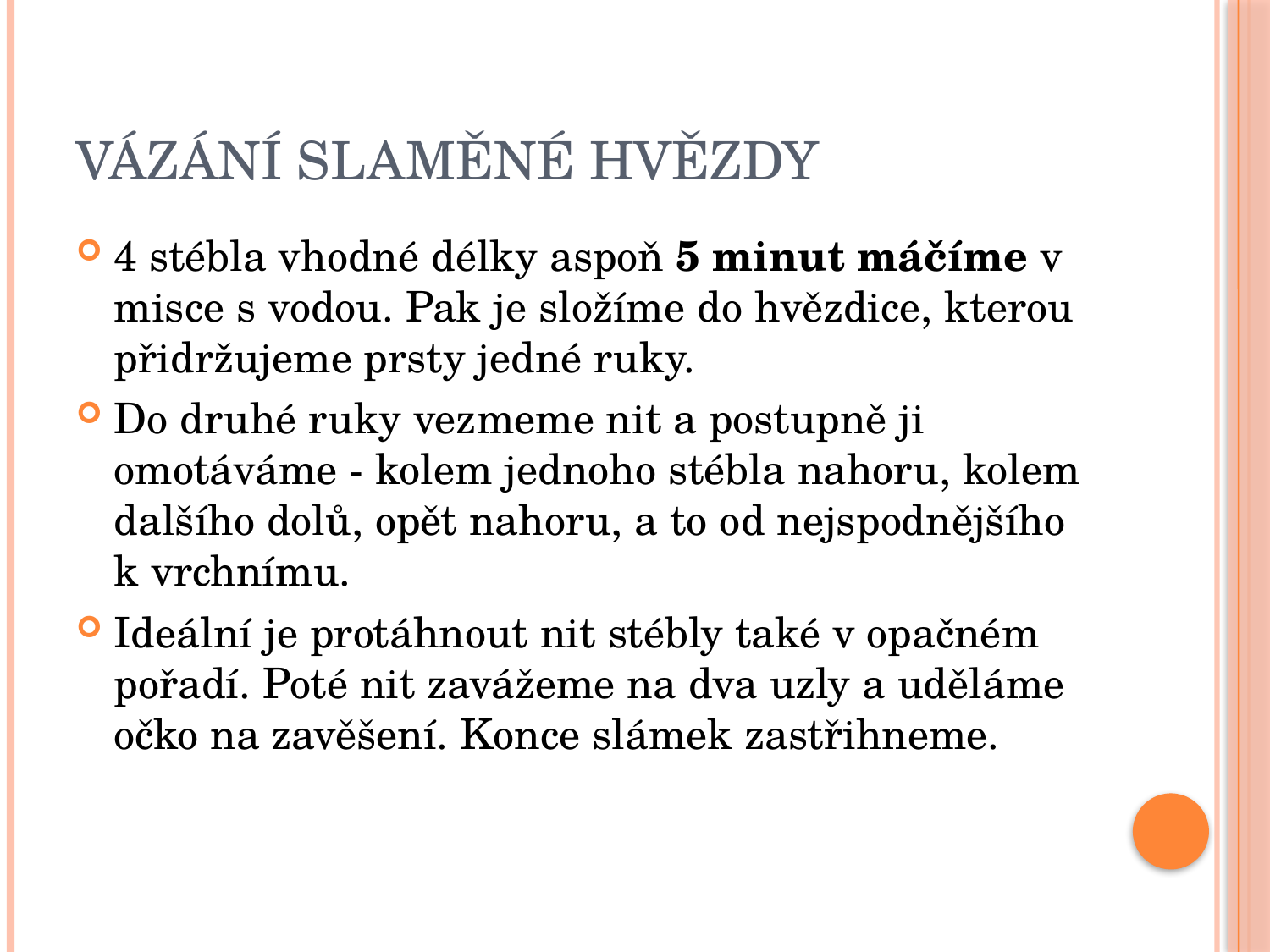

# Vázání slaměné hvězdy
4 stébla vhodné délky aspoň 5 minut máčíme v misce s vodou. Pak je složíme do hvězdice, kterou přidržujeme prsty jedné ruky.
Do druhé ruky vezmeme nit a postupně ji omotáváme - kolem jednoho stébla nahoru, kolem dalšího dolů, opět nahoru, a to od nejspodnějšího k vrchnímu.
Ideální je protáhnout nit stébly také v opačném pořadí. Poté nit zavážeme na dva uzly a uděláme očko na zavěšení. Konce slámek zastřihneme.